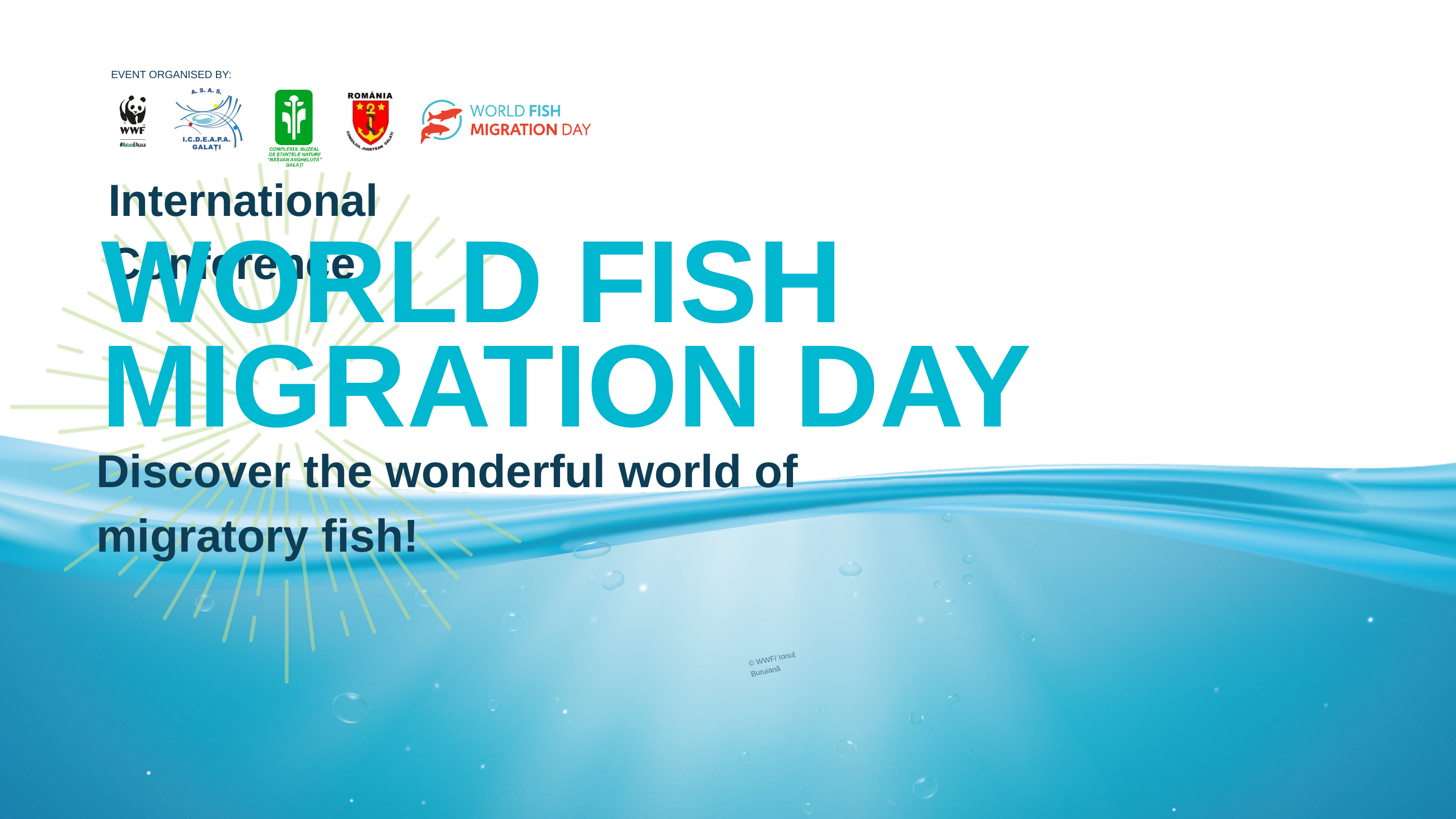

EVENT ORGANISED BY:

International Conference
WORLD FISH MIGRATION DAY

Discover the wonderful world of migratory fish!

© WWF/ Ionuț Buruiană